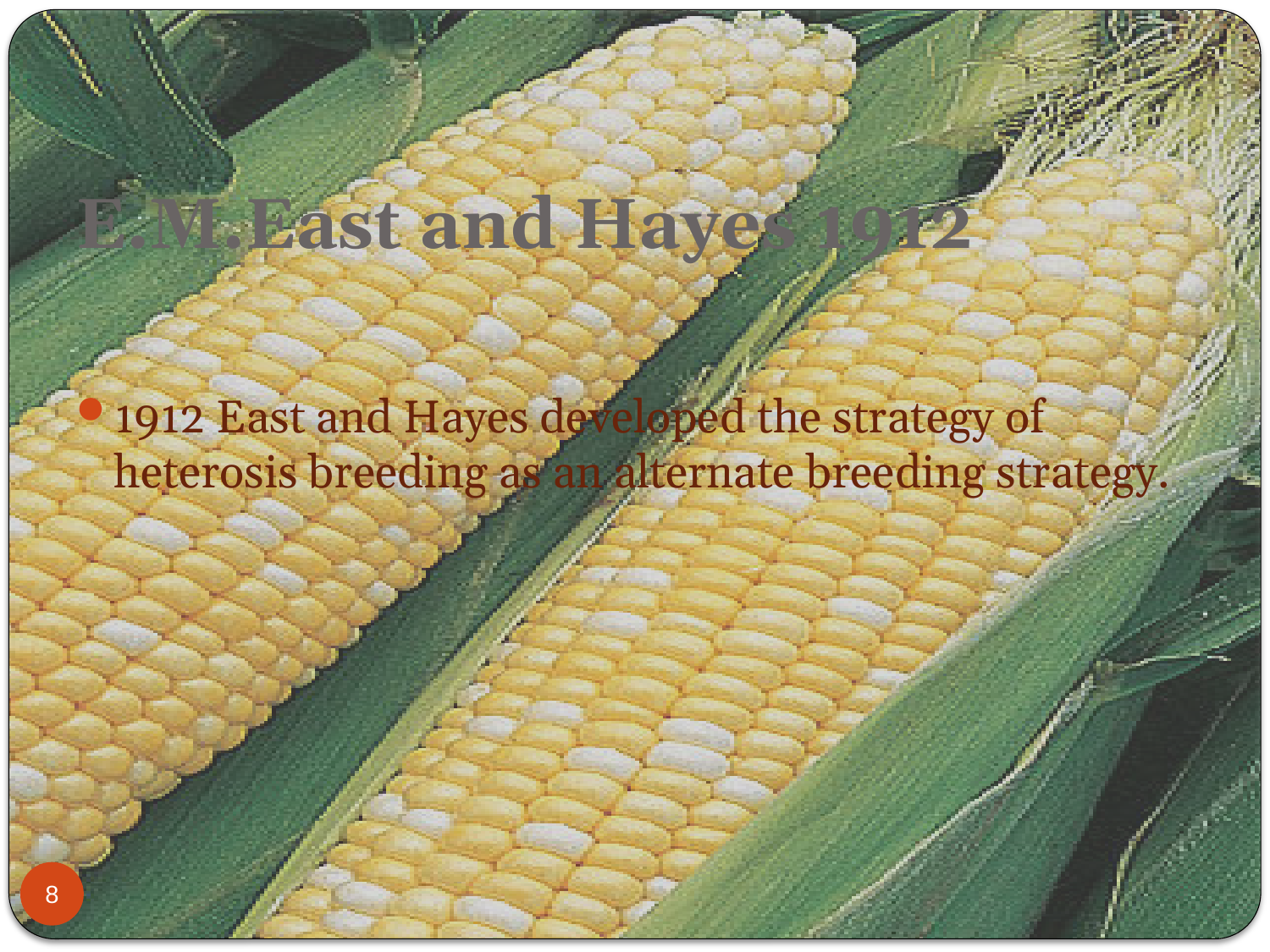

# E.M.East and Hayes 1912
1912 East and Hayes developed the strategy of heterosis breeding as an alternate breeding strategy.
8